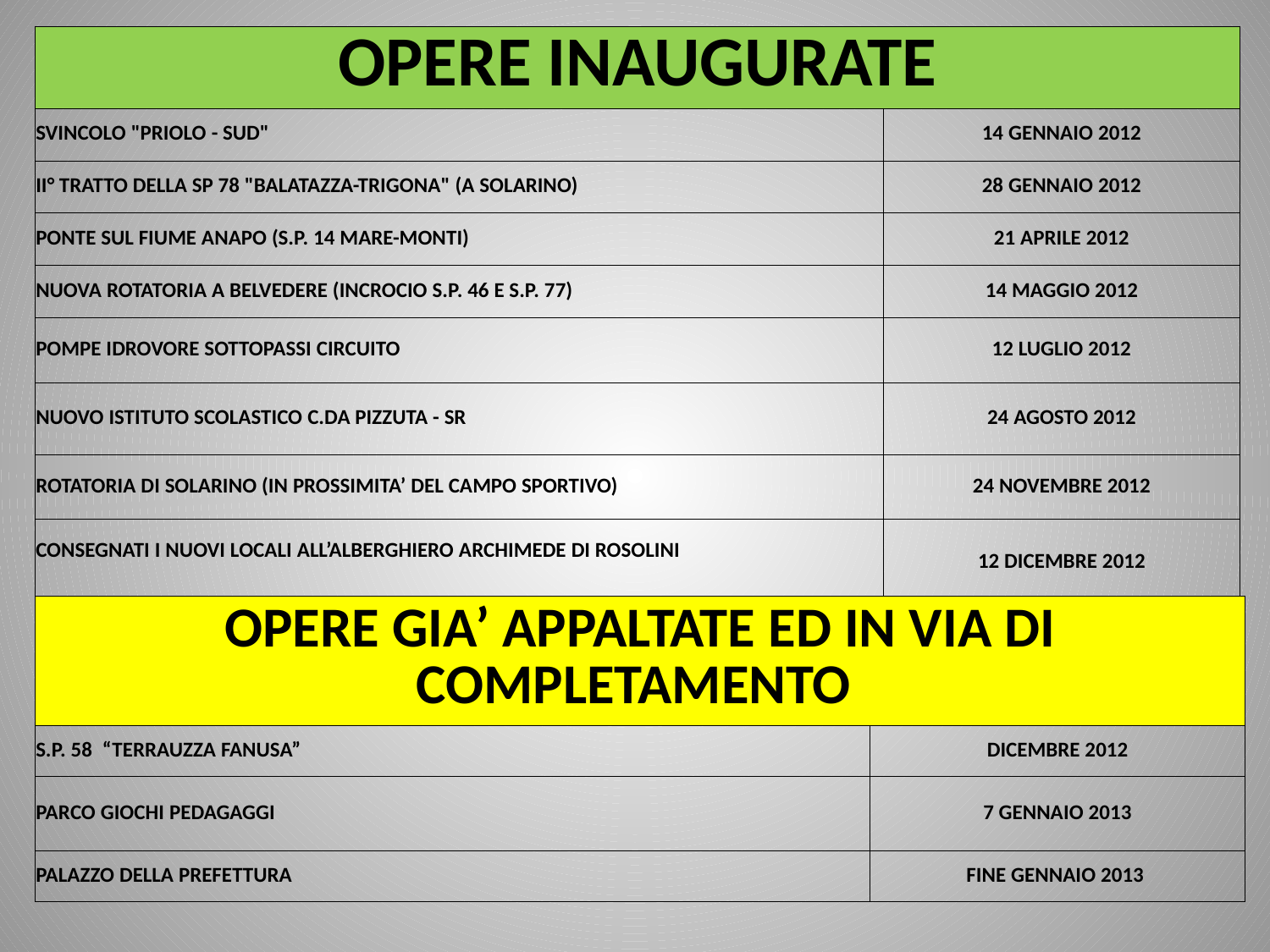

| OPERE INAUGURATE |  |
| --- | --- |
| SVINCOLO "PRIOLO - SUD" | 14 GENNAIO 2012 |
| II° TRATTO DELLA SP 78 "BALATAZZA-TRIGONA" (A SOLARINO) | 28 GENNAIO 2012 |
| PONTE SUL FIUME ANAPO (S.P. 14 MARE-MONTI) | 21 APRILE 2012 |
| NUOVA ROTATORIA A BELVEDERE (INCROCIO S.P. 46 E S.P. 77) | 14 MAGGIO 2012 |
| POMPE IDROVORE SOTTOPASSI CIRCUITO | 12 LUGLIO 2012 |
| NUOVO ISTITUTO SCOLASTICO C.DA PIZZUTA - SR | 24 AGOSTO 2012 |
| ROTATORIA DI SOLARINO (IN PROSSIMITA’ DEL CAMPO SPORTIVO) | 24 NOVEMBRE 2012 |
| CONSEGNATI I NUOVI LOCALI ALL’ALBERGHIERO ARCHIMEDE DI ROSOLINI | 12 DICEMBRE 2012 |
| OPERE GIA’ APPALTATE ED IN VIA DI COMPLETAMENTO |  |
| --- | --- |
| S.P. 58 “TERRAUZZA FANUSA” | DICEMBRE 2012 |
| PARCO GIOCHI PEDAGAGGI | 7 GENNAIO 2013 |
| PALAZZO DELLA PREFETTURA | FINE GENNAIO 2013 |